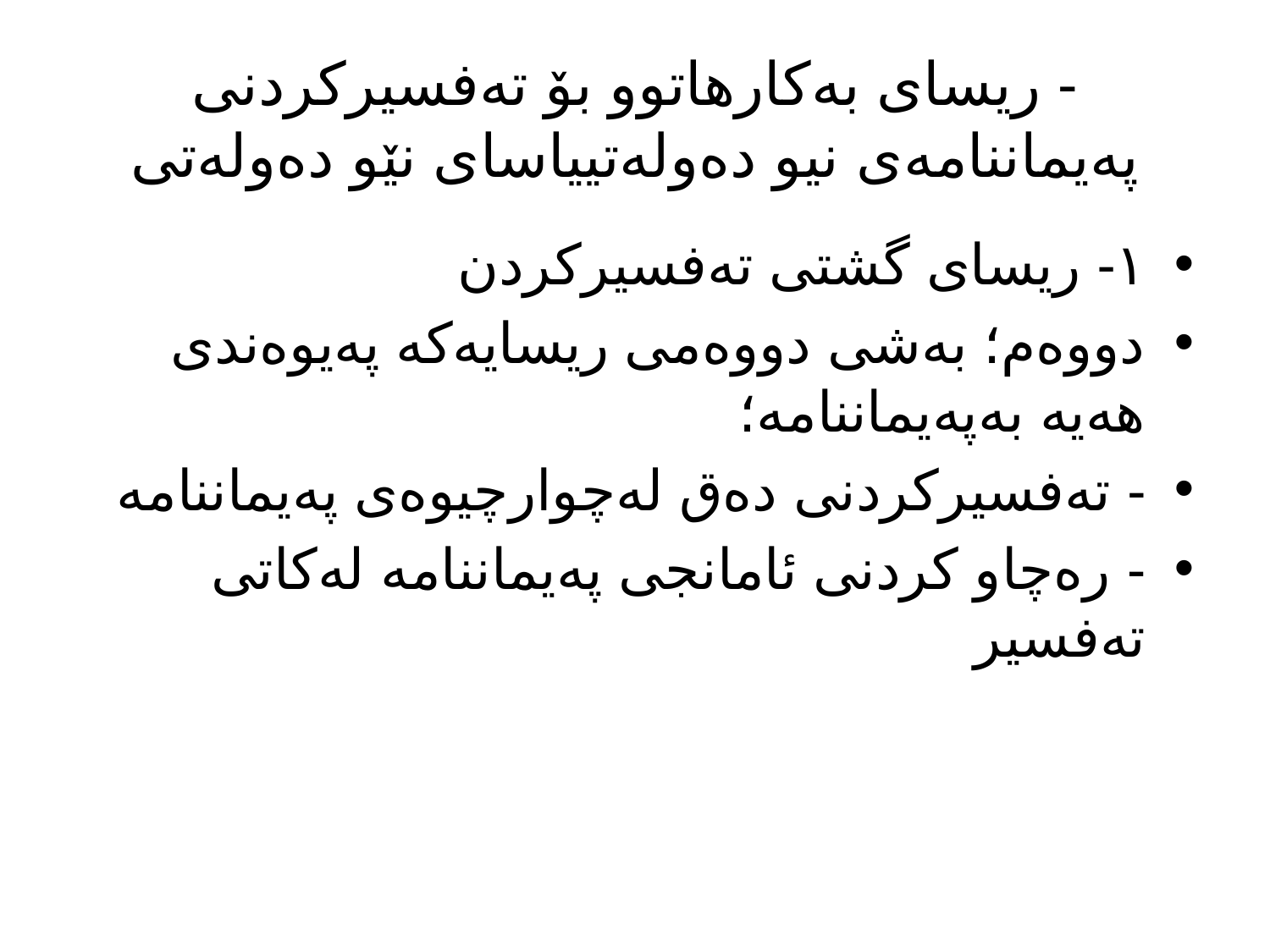

# - ریسای بەکارهاتوو بۆ تەفسیرکردنی پەیماننامەی نیو دەولەتییاسای نێو دەولەتی
١- ریسای گشتی تەفسیرکردن
دووەم؛ بەشی دووەمی ریسایەکە پەیوەندی هەیە بەپەیماننامە؛
- تەفسیرکردنی دەق لەچوارچیوەی پەیماننامە
- رەچاو کردنی ئامانجی پەیماننامە لەکاتی تەفسیر